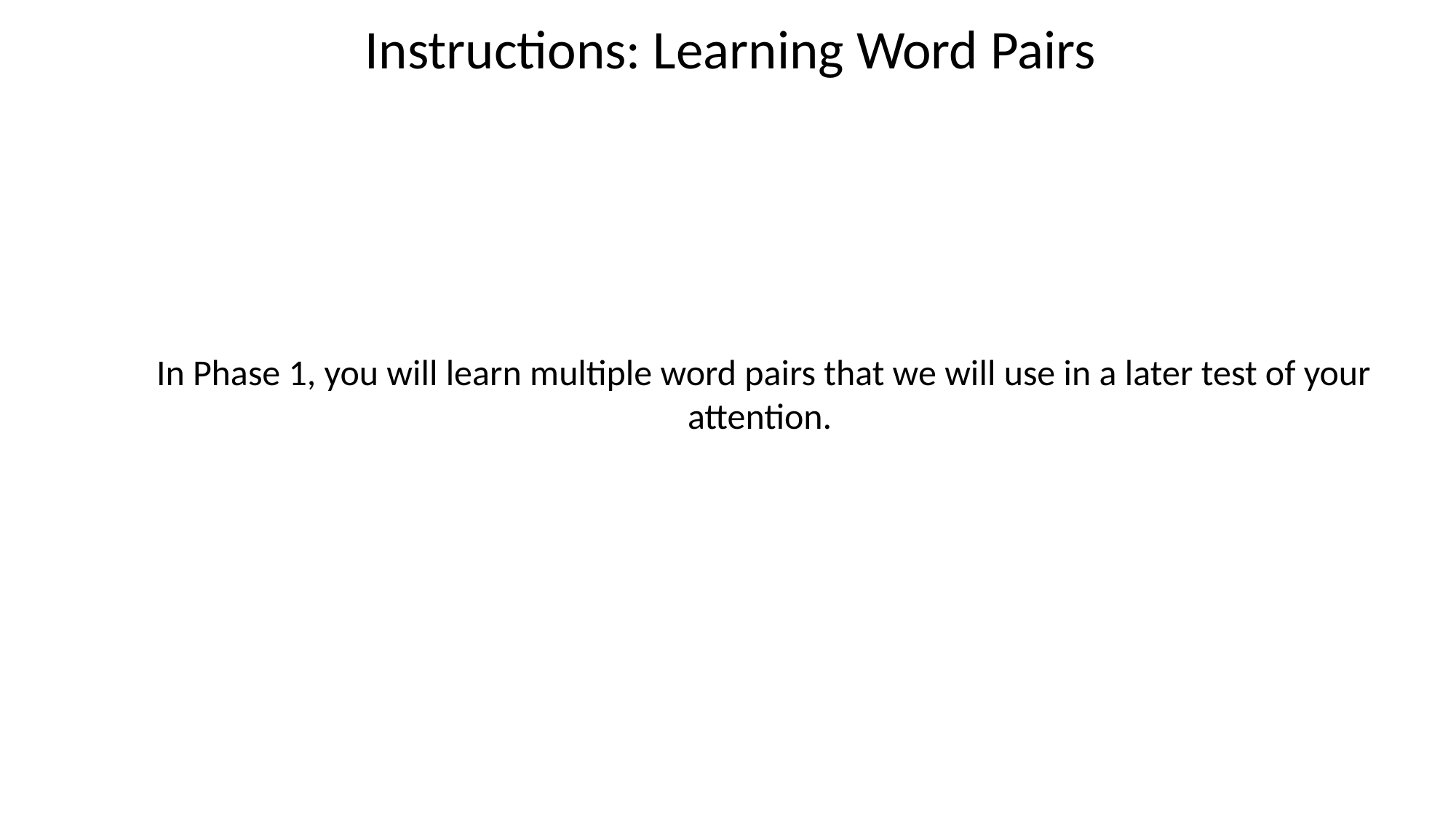

Instructions: Learning Word Pairs
In Phase 1, you will learn multiple word pairs that we will use in a later test of your attention.